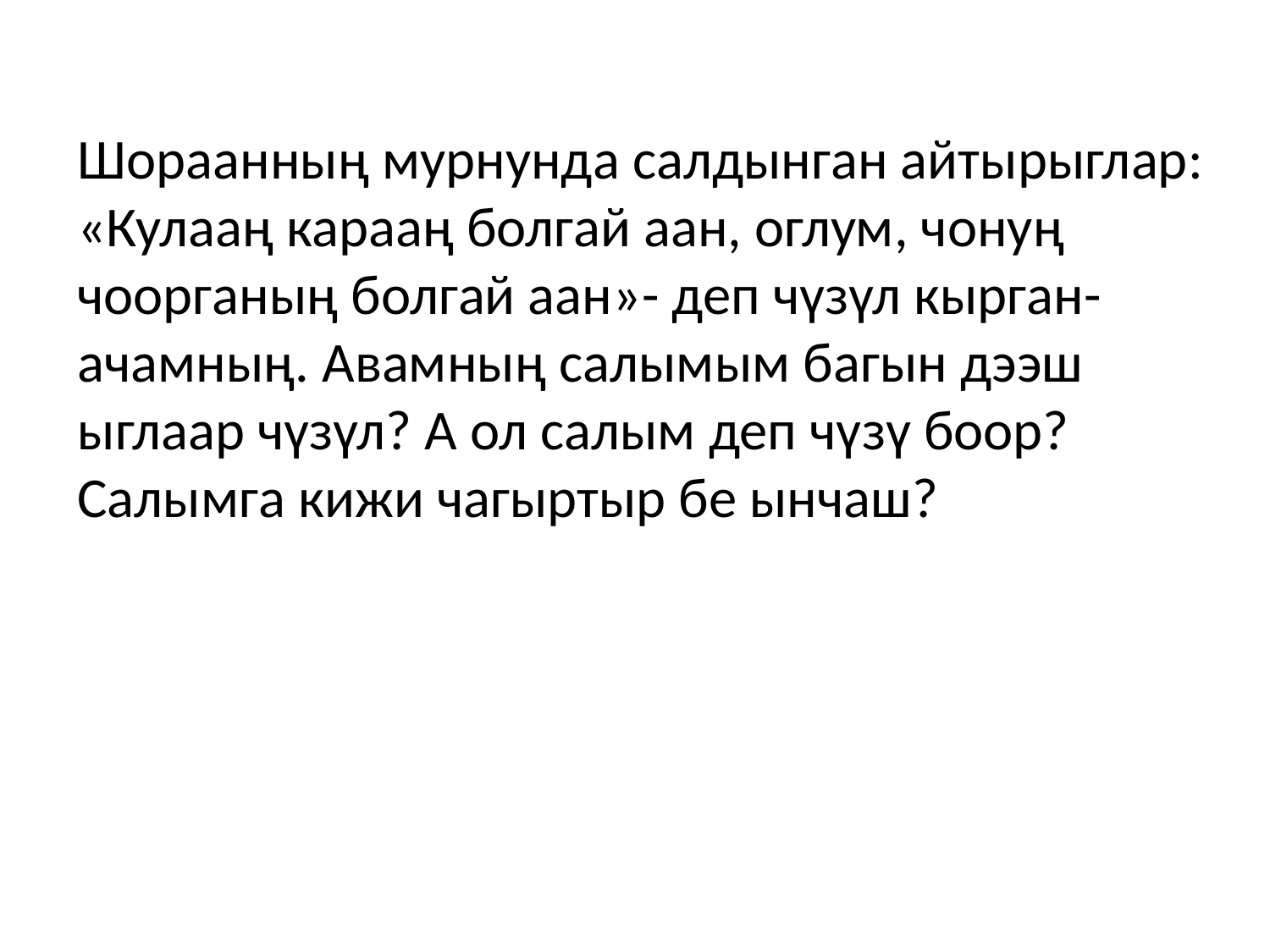

Шораанның мурнунда салдынган айтырыглар: «Кулааң карааң болгай аан, оглум, чонуң чоорганың болгай аан»- деп чүзүл кырган-ачамның. Авамның салымым багын дээш ыглаар чүзүл? А ол салым деп чүзү боор? Салымга кижи чагыртыр бе ынчаш?